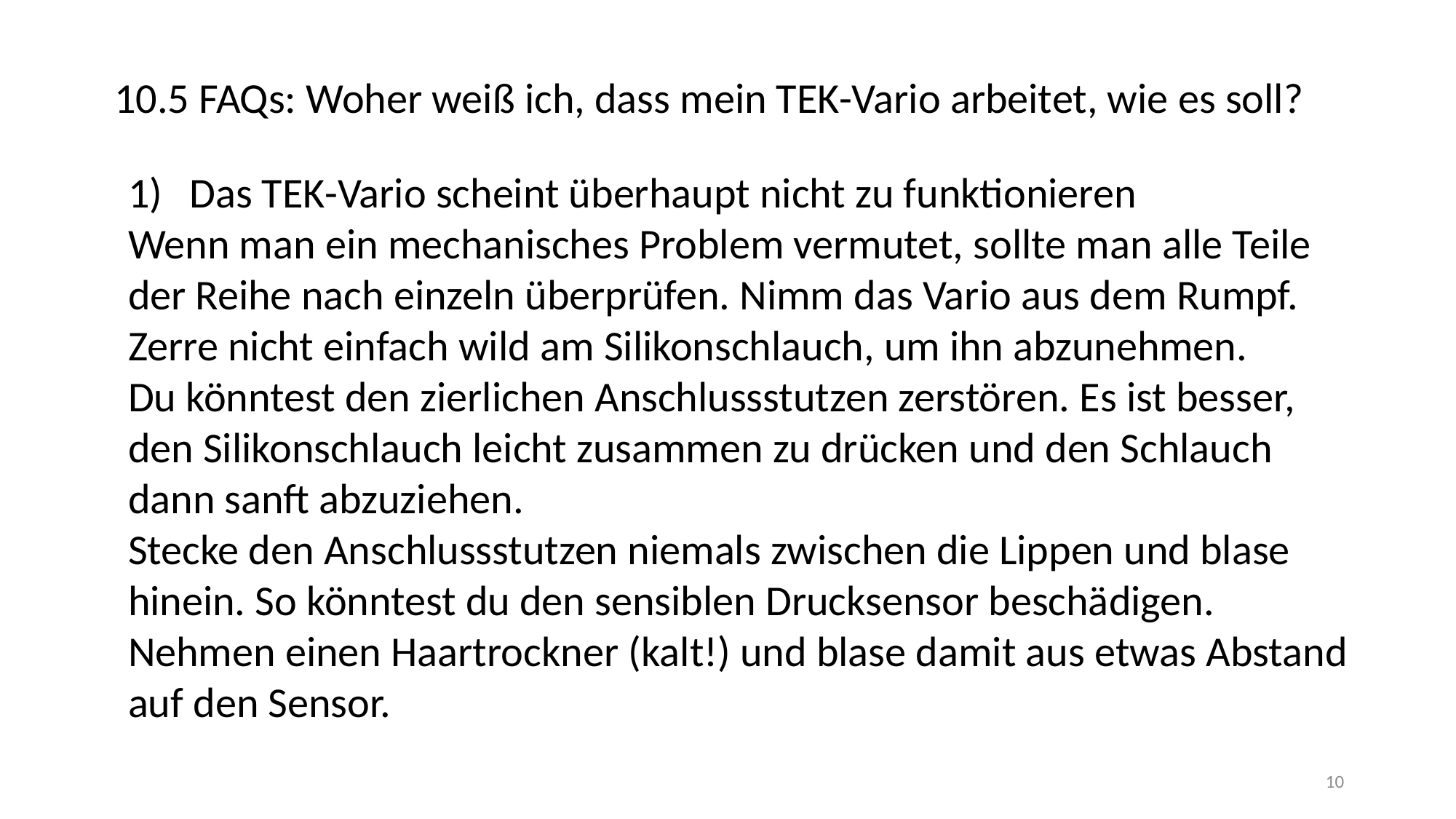

10.5 FAQs: Woher weiß ich, dass mein TEK-Vario arbeitet, wie es soll?
Das TEK-Vario scheint überhaupt nicht zu funktionieren
Wenn man ein mechanisches Problem vermutet, sollte man alle Teile der Reihe nach einzeln überprüfen. Nimm das Vario aus dem Rumpf. Zerre nicht einfach wild am Silikonschlauch, um ihn abzunehmen.
Du könntest den zierlichen Anschlussstutzen zerstören. Es ist besser, den Silikonschlauch leicht zusammen zu drücken und den Schlauch dann sanft abzuziehen.
Stecke den Anschlussstutzen niemals zwischen die Lippen und blase hinein. So könntest du den sensiblen Drucksensor beschädigen.
Nehmen einen Haartrockner (kalt!) und blase damit aus etwas Abstand auf den Sensor.

10